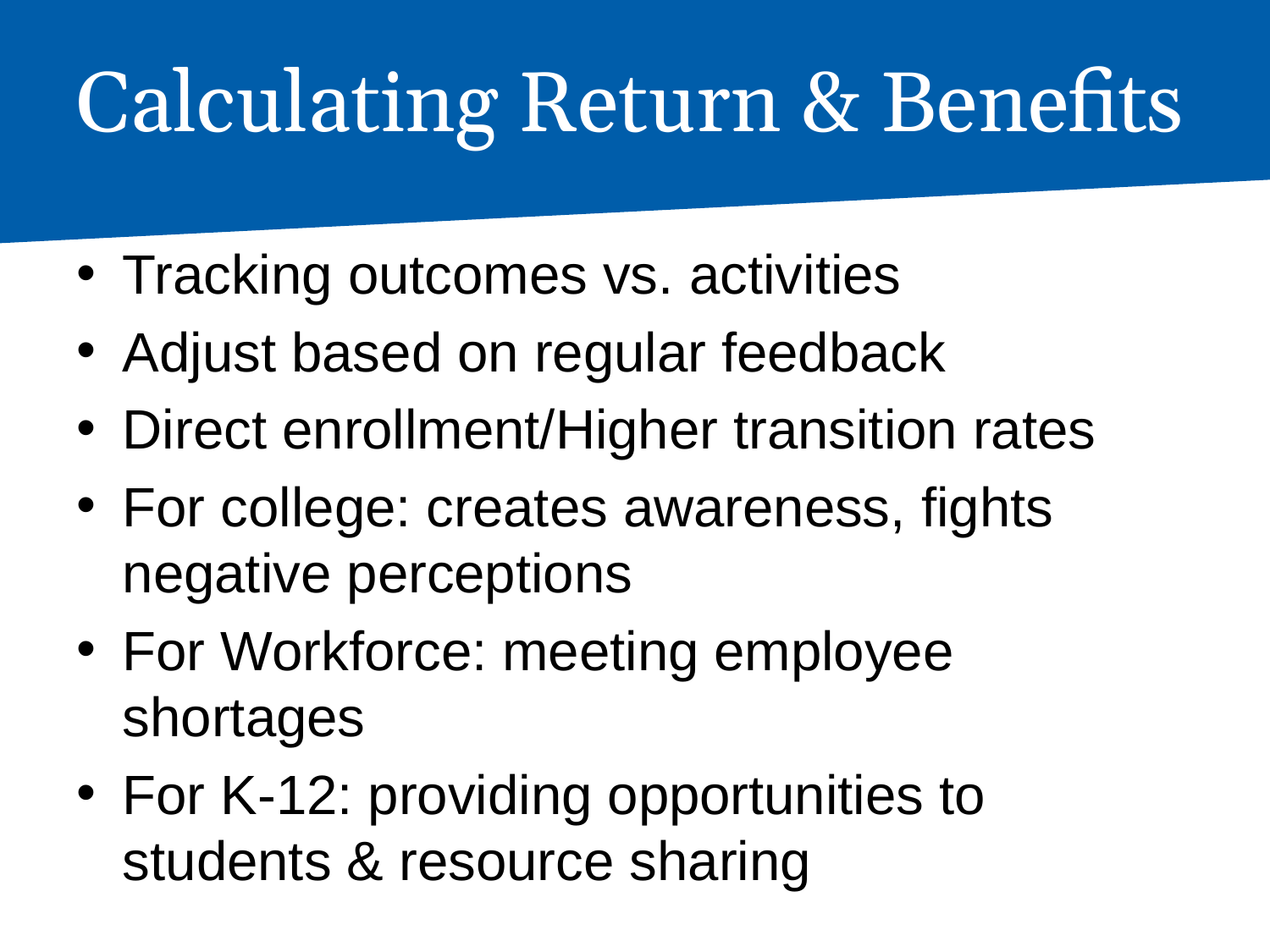

# Calculating Return & Benefits
Tracking outcomes vs. activities
Adjust based on regular feedback
Direct enrollment/Higher transition rates
For college: creates awareness, fights negative perceptions
For Workforce: meeting employee shortages
For K-12: providing opportunities to students & resource sharing